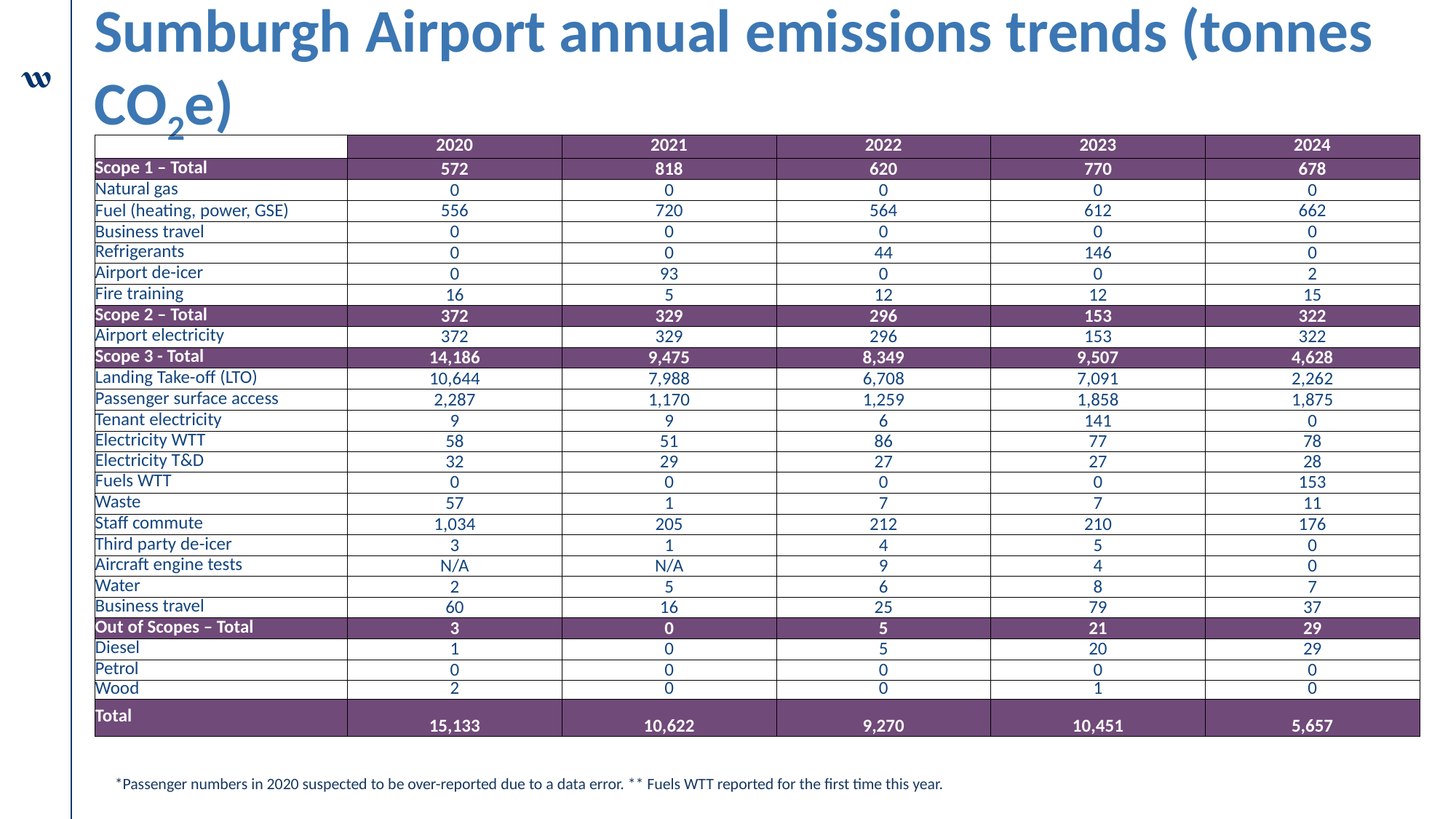

# Sumburgh Airport annual emissions trends (tonnes CO2e)
|  | 2020 | 2021 | 2022 | 2023 | 2024 |
| --- | --- | --- | --- | --- | --- |
| Scope 1 – Total | 572 | 818 | 620 | 770 | 678 |
| Natural gas | 0 | 0 | 0 | 0 | 0 |
| Fuel (heating, power, GSE) | 556 | 720 | 564 | 612 | 662 |
| Business travel | 0 | 0 | 0 | 0 | 0 |
| Refrigerants | 0 | 0 | 44 | 146 | 0 |
| Airport de-icer | 0 | 93 | 0 | 0 | 2 |
| Fire training | 16 | 5 | 12 | 12 | 15 |
| Scope 2 – Total | 372 | 329 | 296 | 153 | 322 |
| Airport electricity | 372 | 329 | 296 | 153 | 322 |
| Scope 3 - Total | 14,186 | 9,475 | 8,349 | 9,507 | 4,628 |
| Landing Take-off (LTO) | 10,644 | 7,988 | 6,708 | 7,091 | 2,262 |
| Passenger surface access | 2,287 | 1,170 | 1,259 | 1,858 | 1,875 |
| Tenant electricity | 9 | 9 | 6 | 141 | 0 |
| Electricity WTT | 58 | 51 | 86 | 77 | 78 |
| Electricity T&D | 32 | 29 | 27 | 27 | 28 |
| Fuels WTT | 0 | 0 | 0 | 0 | 153 |
| Waste | 57 | 1 | 7 | 7 | 11 |
| Staff commute | 1,034 | 205 | 212 | 210 | 176 |
| Third party de-icer | 3 | 1 | 4 | 5 | 0 |
| Aircraft engine tests | N/A | N/A | 9 | 4 | 0 |
| Water | 2 | 5 | 6 | 8 | 7 |
| Business travel | 60 | 16 | 25 | 79 | 37 |
| Out of Scopes – Total | 3 | 0 | 5 | 21 | 29 |
| Diesel | 1 | 0 | 5 | 20 | 29 |
| Petrol | 0 | 0 | 0 | 0 | 0 |
| Wood | 2 | 0 | 0 | 1 | 0 |
| Total | 15,133 | 10,622 | 9,270 | 10,451 | 5,657 |
*Passenger numbers in 2020 suspected to be over-reported due to a data error. ** Fuels WTT reported for the first time this year.